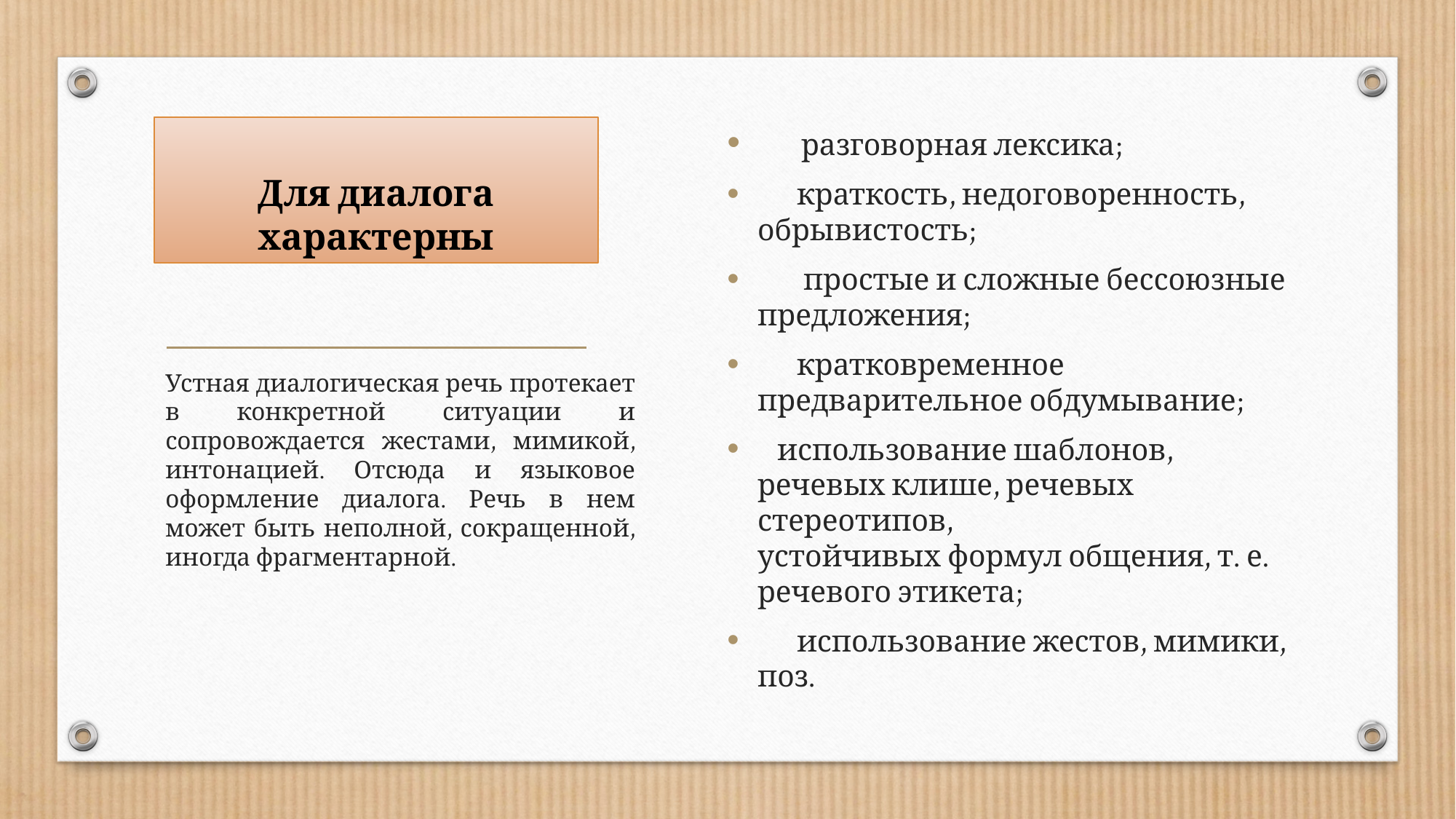

разговорная лексика;
      краткость, недоговоренность, обрывистость;
       простые и сложные бессоюзные предложения;
      кратковременное предварительное обдумывание;
   использование шаблонов, речевых клише, речевых стереотипов,
устойчивых формул общения, т. е. речевого этикета;
      использование жестов, мимики, поз.

# Для диалога характерны
Устная диалогическая речь протекает в конкретной ситуации и сопровождается жестами, мимикой, интонацией. Отсюда и языковое оформление диалога. Речь в нем может быть неполной, сокращенной, иногда фрагментарной.